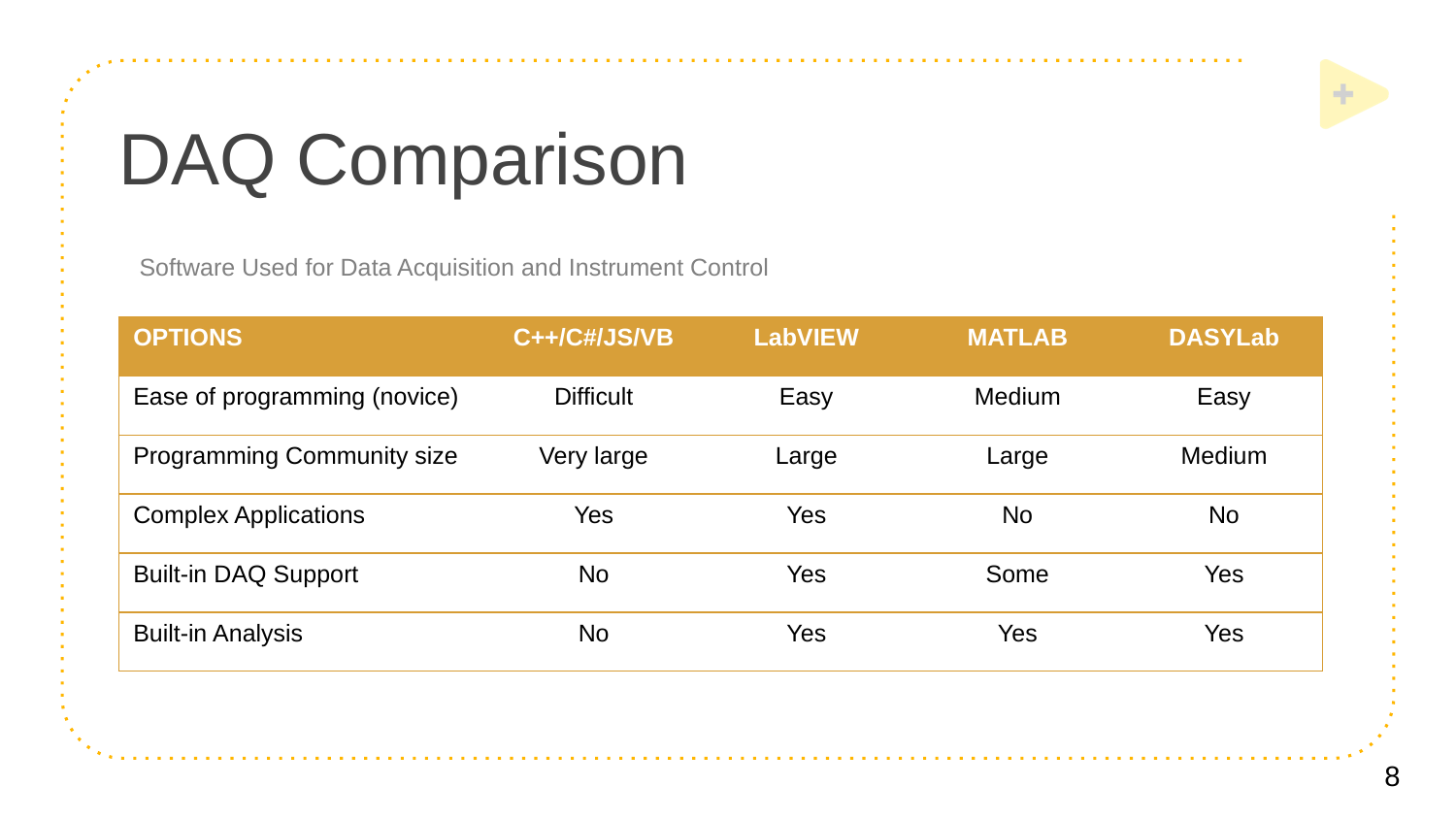

DAQ Comparison
Software Used for Data Acquisition and Instrument Control

| OPTIONS | C++/C#/JS/VB | LabVIEW | MATLAB | DASYLab |
| --- | --- | --- | --- | --- |
| Ease of programming (novice) | Difficult | Easy | Medium | Easy |
| Programming Community size | Very large | Large | Large | Medium |
| Complex Applications | Yes | Yes | No | No |
| Built-in DAQ Support | No | Yes | Some | Yes |
| Built-in Analysis | No | Yes | Yes | Yes |
8